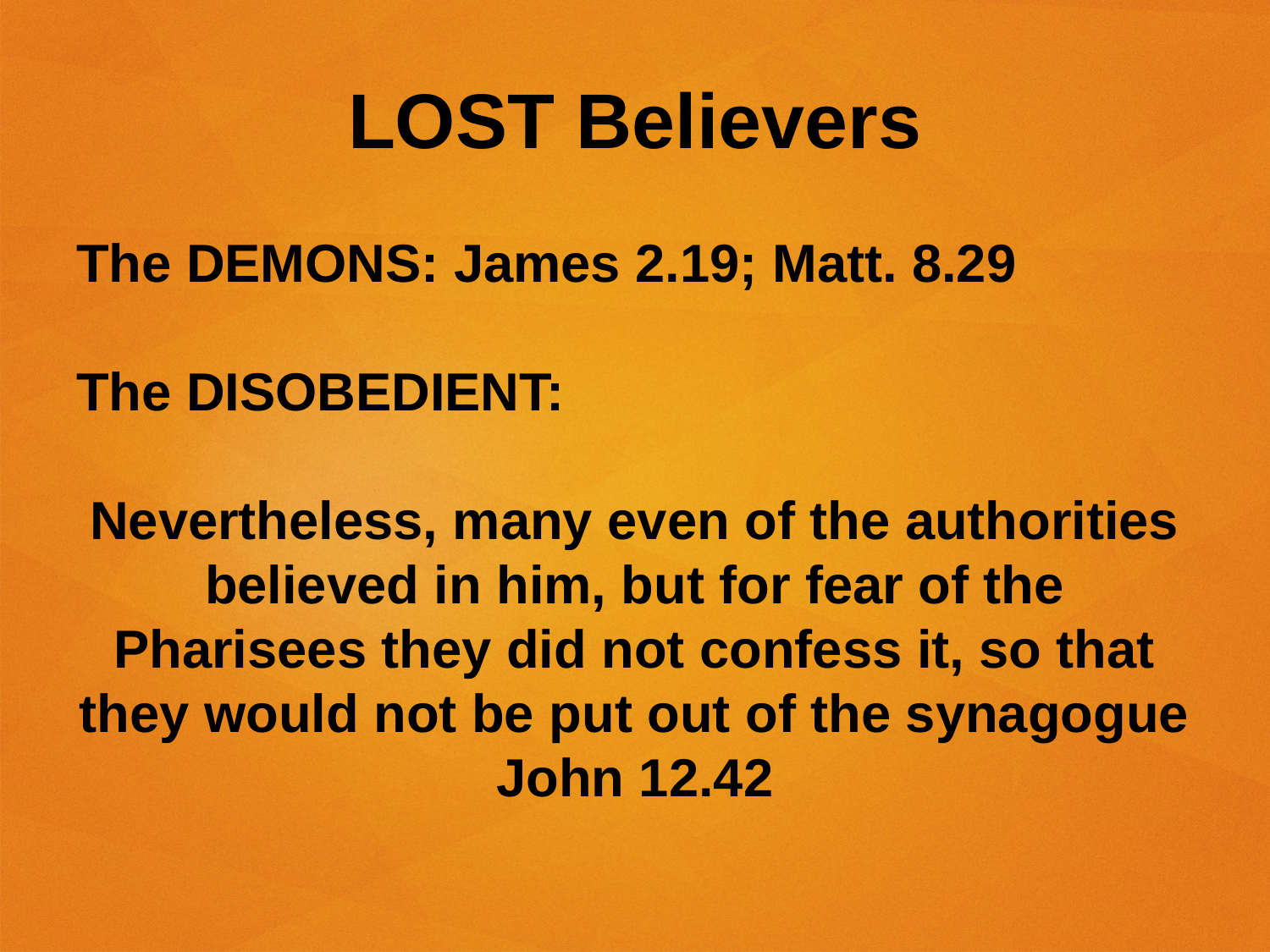

# LOST Believers
The DEMONS: James 2.19; Matt. 8.29

The DISOBEDIENT:

Nevertheless, many even of the authorities believed in him, but for fear of the Pharisees they did not confess it, so that they would not be put out of the synagogue
John 12.42